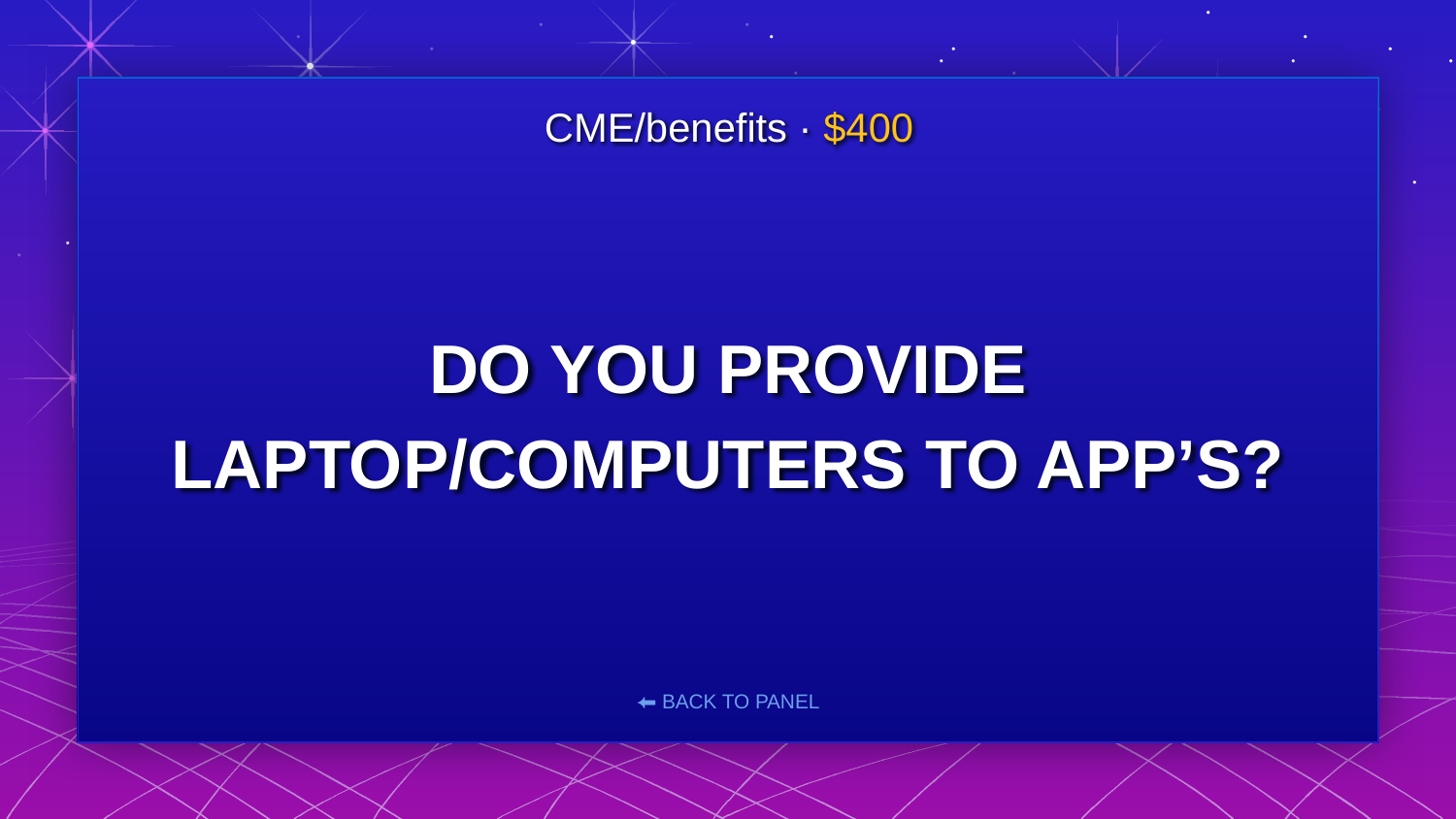

CME/benefits · $400
# DO YOU PROVIDE LAPTOP/COMPUTERS TO APP’S?